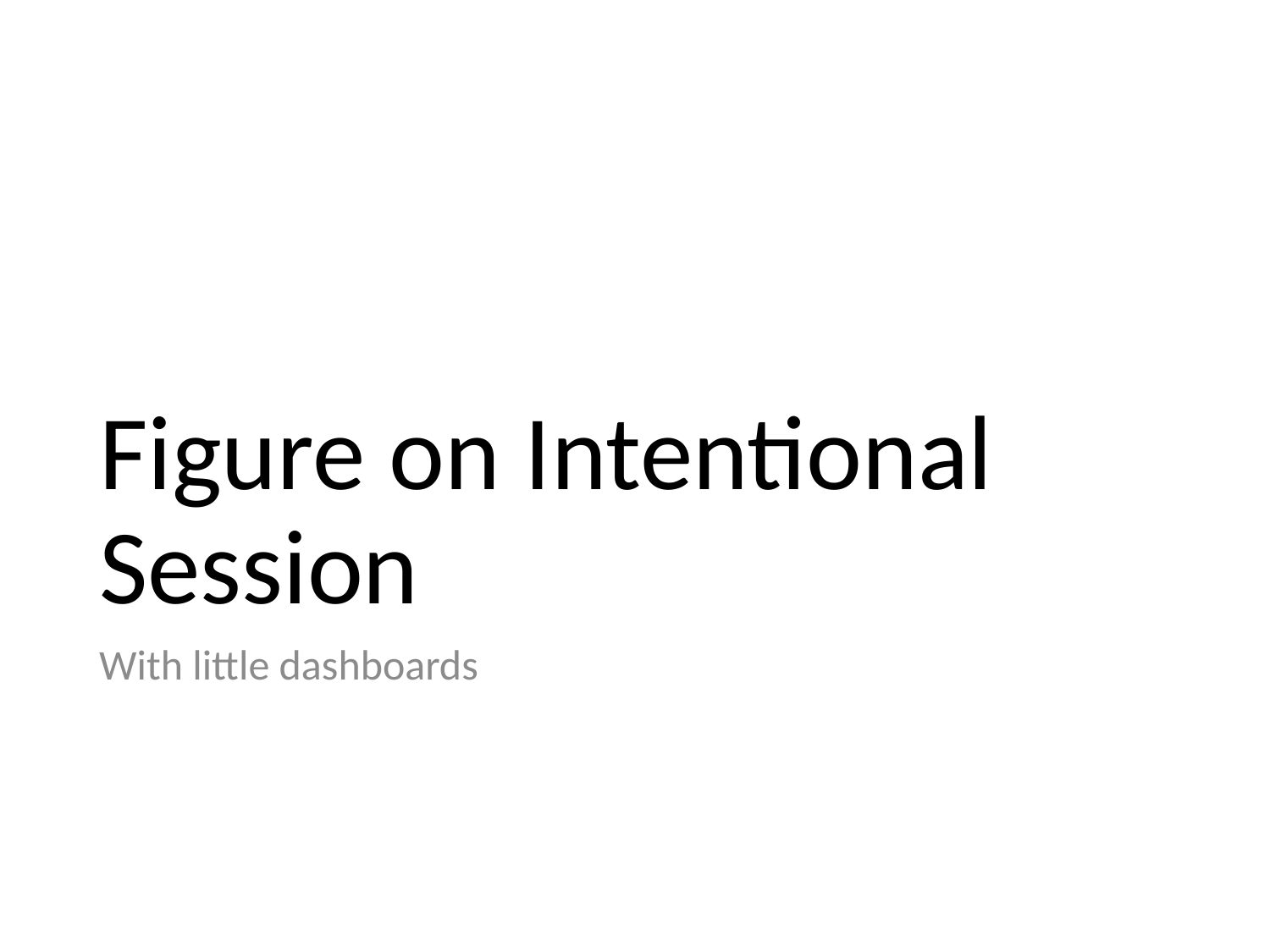

# Figure on Intentional Session
With little dashboards